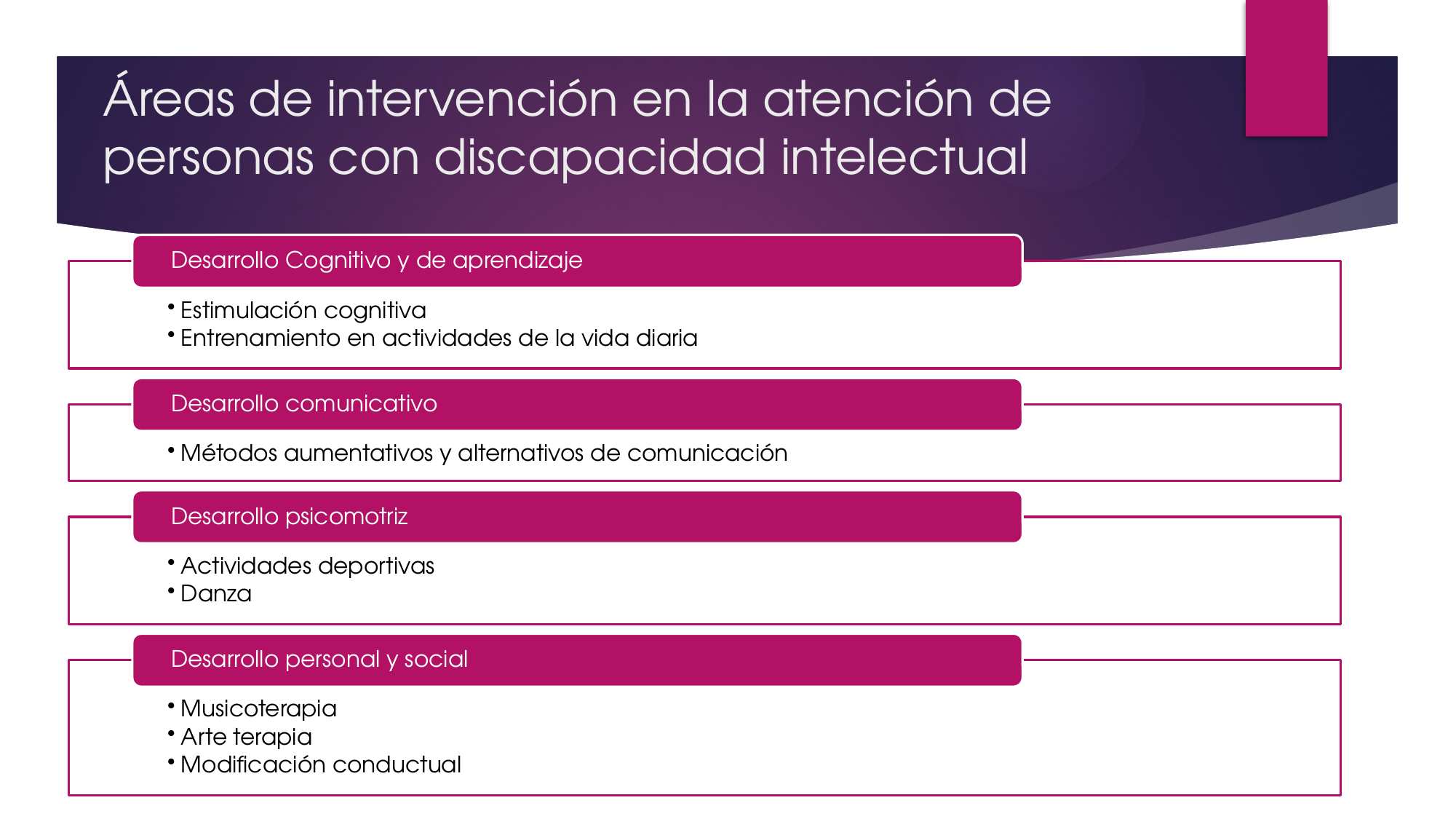

# Áreas de intervención en la atención de personas con discapacidad intelectual
Estimulación cognitiva
Entrenamiento en actividades de la vida diaria
Desarrollo Cognitivo y de aprendizaje
Métodos aumentativos y alternativos de comunicación
Desarrollo comunicativo
Actividades deportivas
Danza
Desarrollo psicomotriz
Musicoterapia
Arte terapia
Modificación conductual
Desarrollo personal y social